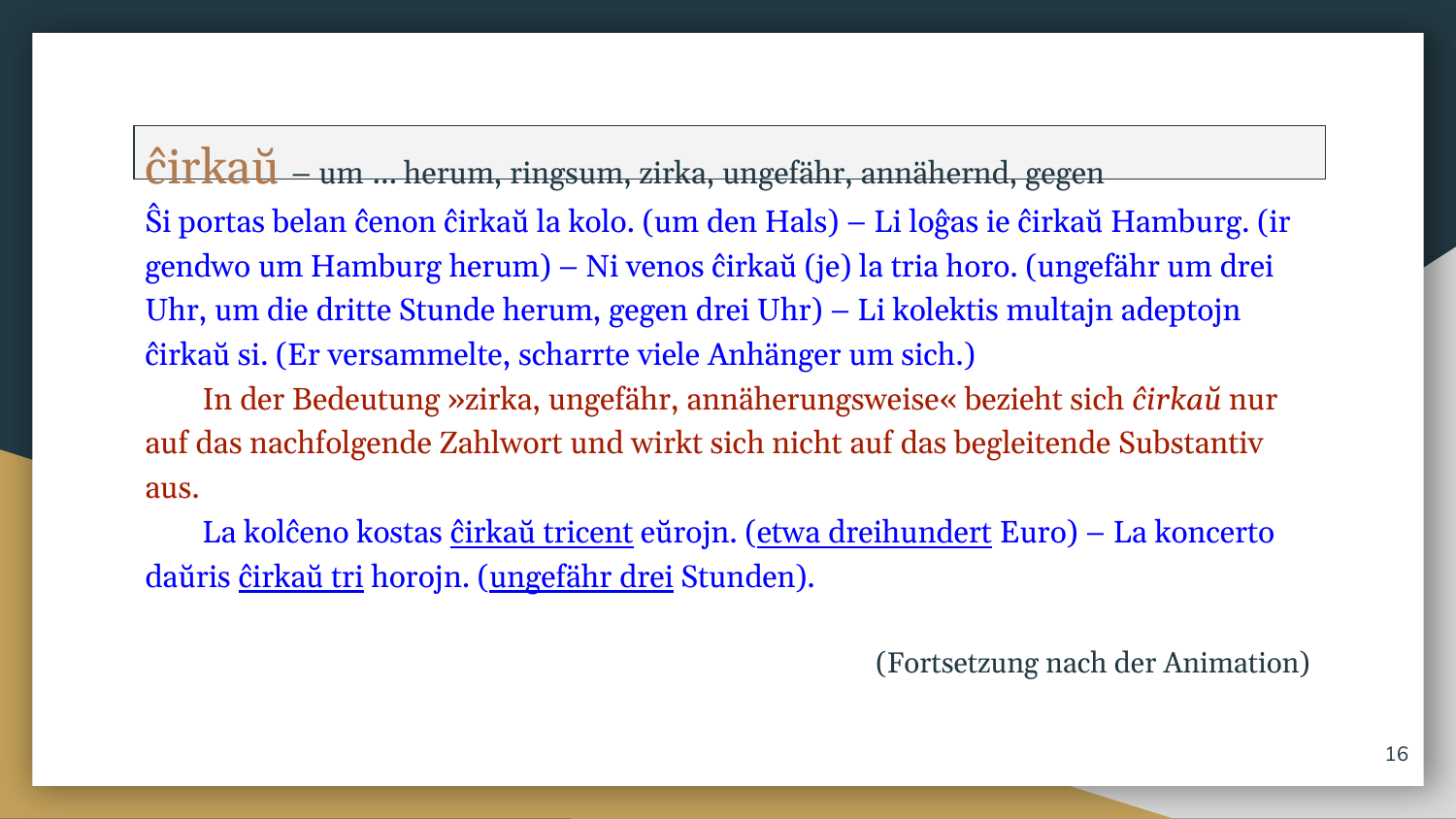

ĉirkaŭ – um … herum, ringsum, zirka, ungefähr, an­nähernd, gegen
Ŝi portas belan ĉenon ĉirkaŭ la kolo. (um den Hals) – Li loĝas ie ĉirkaŭ Hamburg. (ir­gendwo um Hamburg herum) – Ni venos ĉirkaŭ (je) la tria horo. (ungefähr um drei Uhr, um die dritte Stunde herum, gegen drei Uhr) – Li kolektis multajn adeptojn ĉirkaŭ si. (Er versammelte, scharrte viele Anhänger um sich.)
In der Bedeutung »zirka, ungefähr, annäherungsweise« bezieht sich ĉirkaŭ nur auf das nachfolgende Zahlwort und wirkt sich nicht auf das begleitende Substantiv aus.
La kolĉeno kostas ĉirkaŭ tricent eŭrojn. (etwa dreihundert Euro) – La koncerto daŭris ĉirkaŭ tri horojn. (ungefähr drei Stunden).

(Fortsetzung nach der Animation)

16